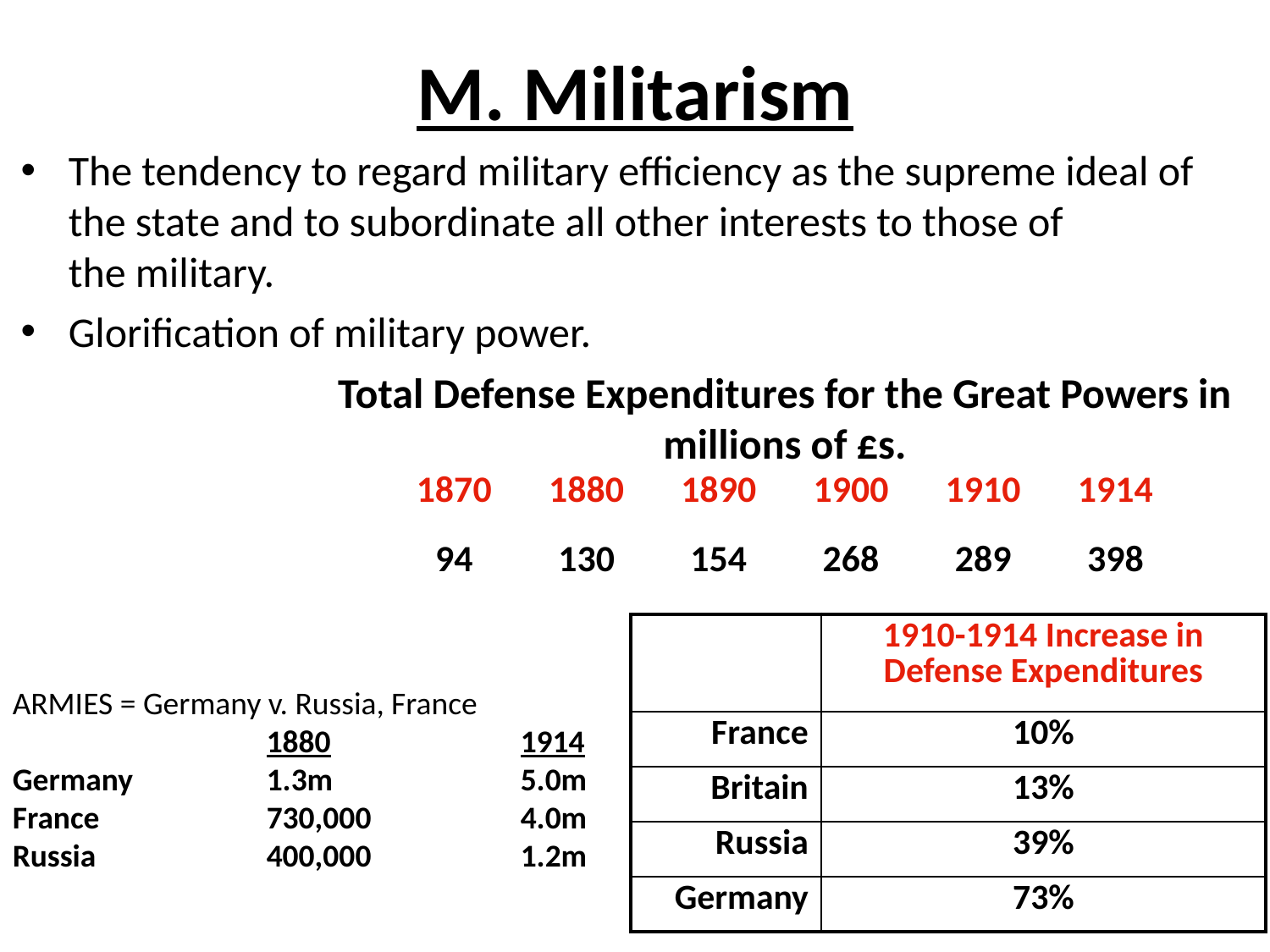

# M. Militarism
The tendency to regard military efficiency as the supreme ideal of the state and to subordinate all other interests to those of the military.
Glorification of military power.
Total Defense Expenditures for the Great Powers in millions of £s.
| 1870 | 1880 | 1890 | 1900 | 1910 | 1914 |
| --- | --- | --- | --- | --- | --- |
| 94 | 130 | 154 | 268 | 289 | 398 |
|  | 1910-1914 Increase in Defense Expenditures |
| --- | --- |
| France | 10% |
| Britain | 13% |
| Russia | 39% |
| Germany | 73% |
ARMIES = Germany v. Russia, France
		1880		1914
Germany		1.3m		5.0m
France		730,000		4.0m
Russia		400,000		1.2m